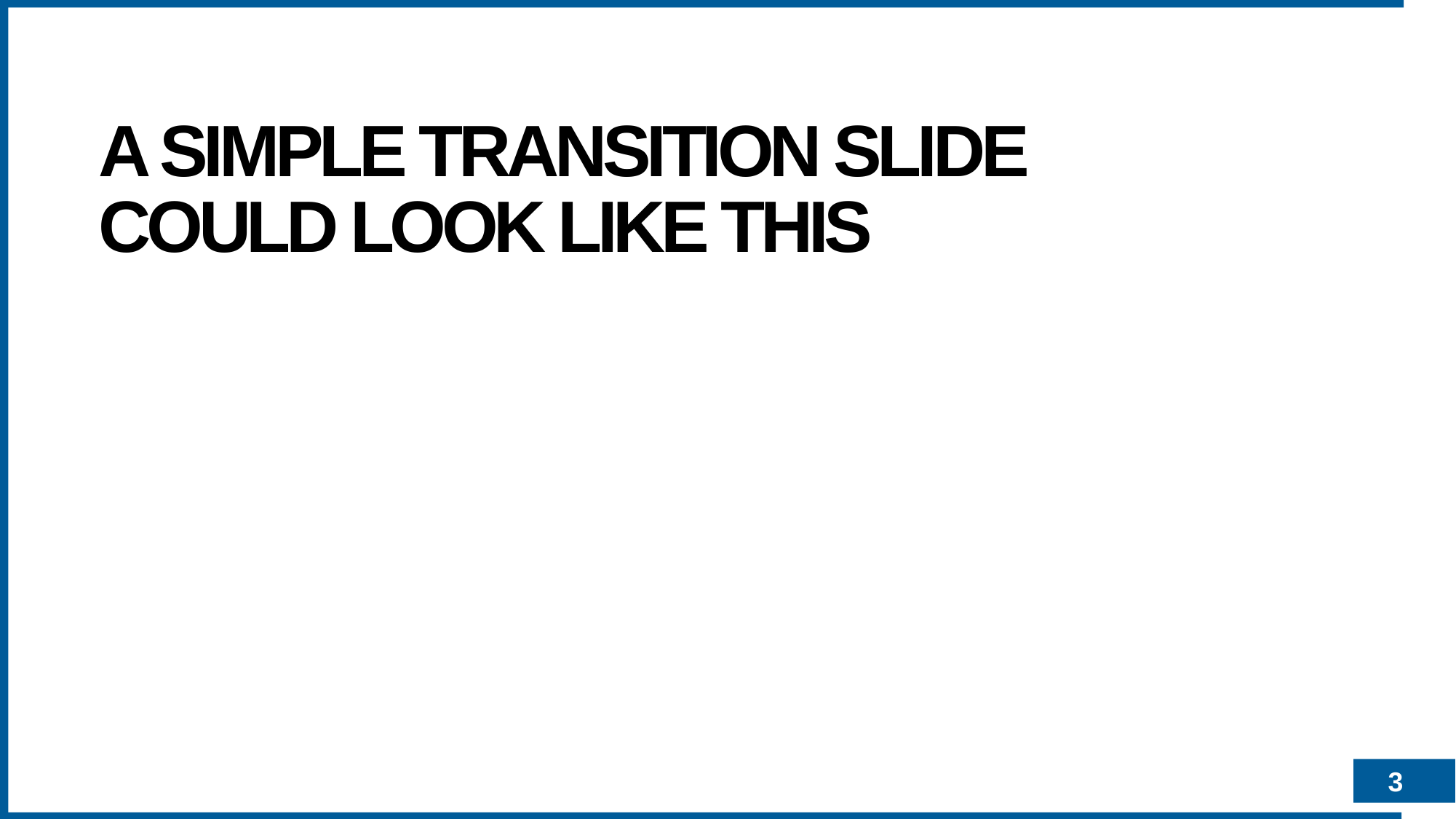

# A simple transition slide could look like this
3